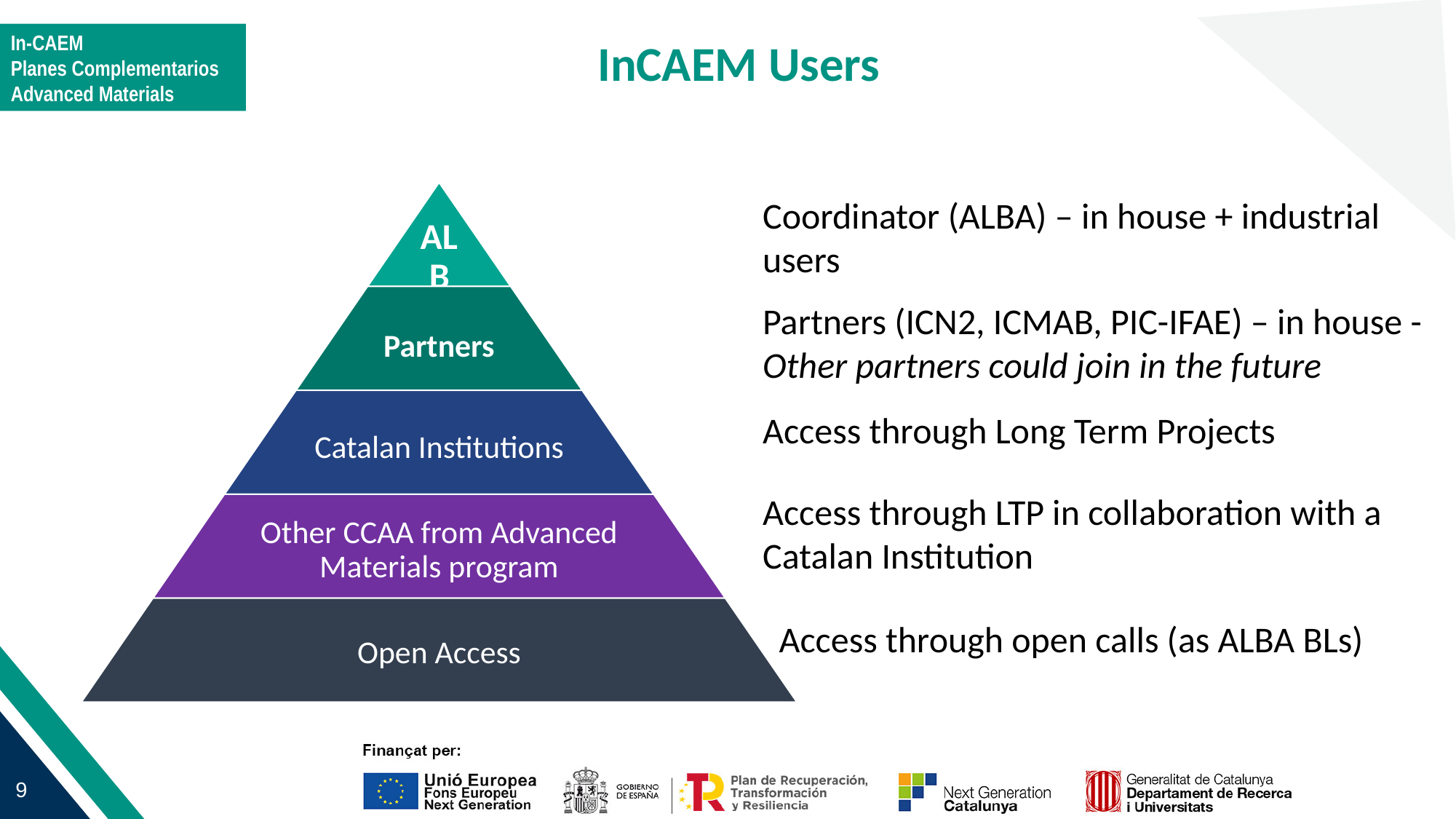

InCAEM Users

ALBA
Partners
Catalan Institutions
Other CCAA from Advanced Materials program
Open Access
Coordinator (ALBA) – in house + industrial users
Partners (ICN2, ICMAB, PIC-IFAE) – in house - Other partners could join in the future

Access through Long Term Projects

Access through LTP in collaboration with a Catalan Institution

  Access through open calls (as ALBA BLs)